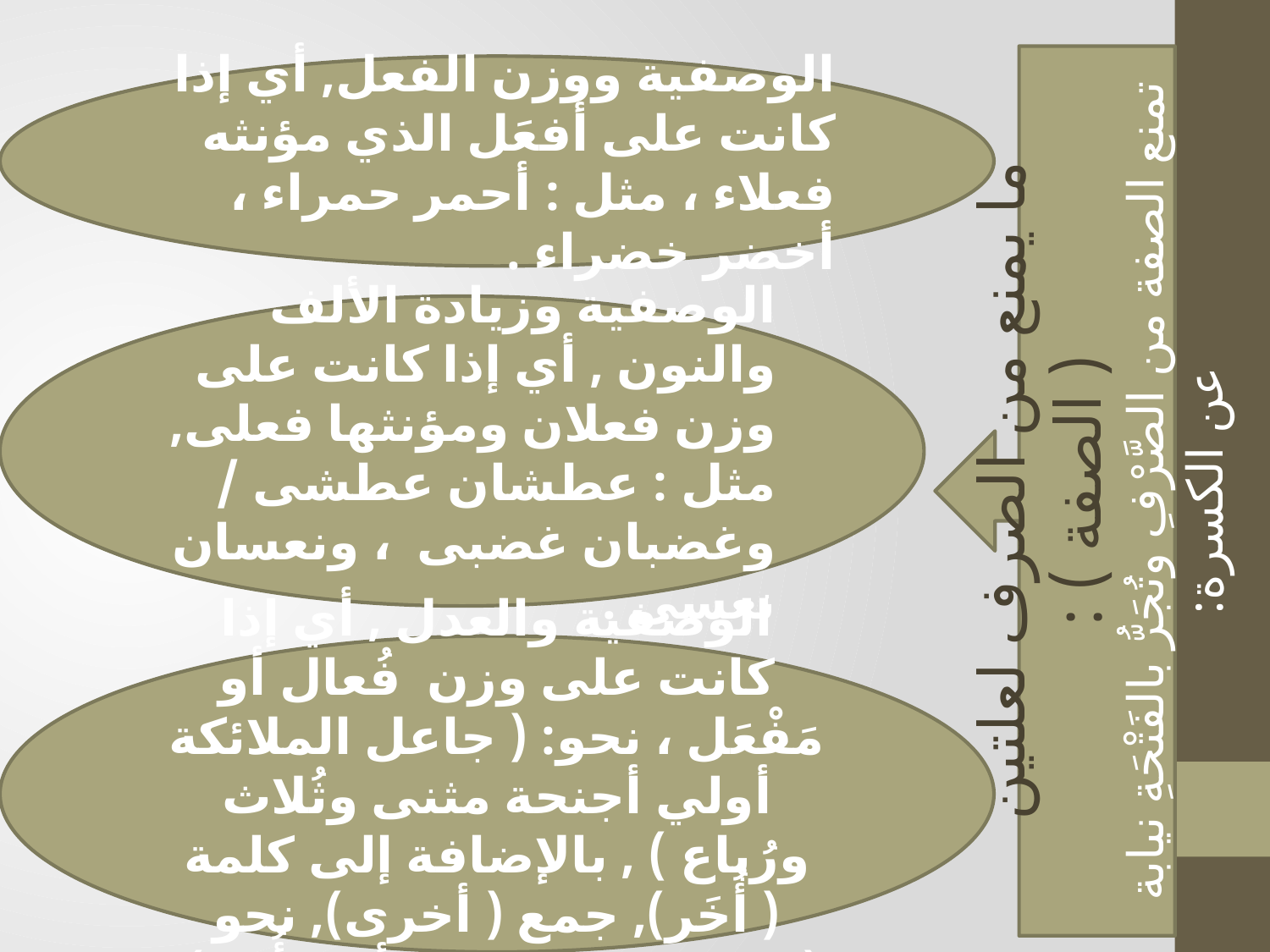

ما يمنع من الصرف لعلتين ( الصفة ) :
تمنع الصفة من الصَّرْفِ وتُجَرُّ بالفَتْحَةِ نيابة عن الكسرة:

الوصفية ووزن الفعل, أي إذا كانت على أفعَل الذي مؤنثه فعلاء ، مثل : أحمر حمراء ، أخضر خضراء .
الوصفية وزيادة الألف والنون , أي إذا كانت على وزن فعلان ومؤنثها فعلى, مثل : عطشان عطشى / وغضبان غضبى  ، ونعسان نعسى .
الوصفية والعدل , أي إذا كانت على وزن  فُعال أو مَفْعَل ، نحو: ( جاعل الملائكة أولي أجنحة مثنى وثُلاث ورُباع ) , بالإضافة إلى كلمة ( أُخَر), جمع ( أخرى), نحو ( فعدة               من أيام أُخر).